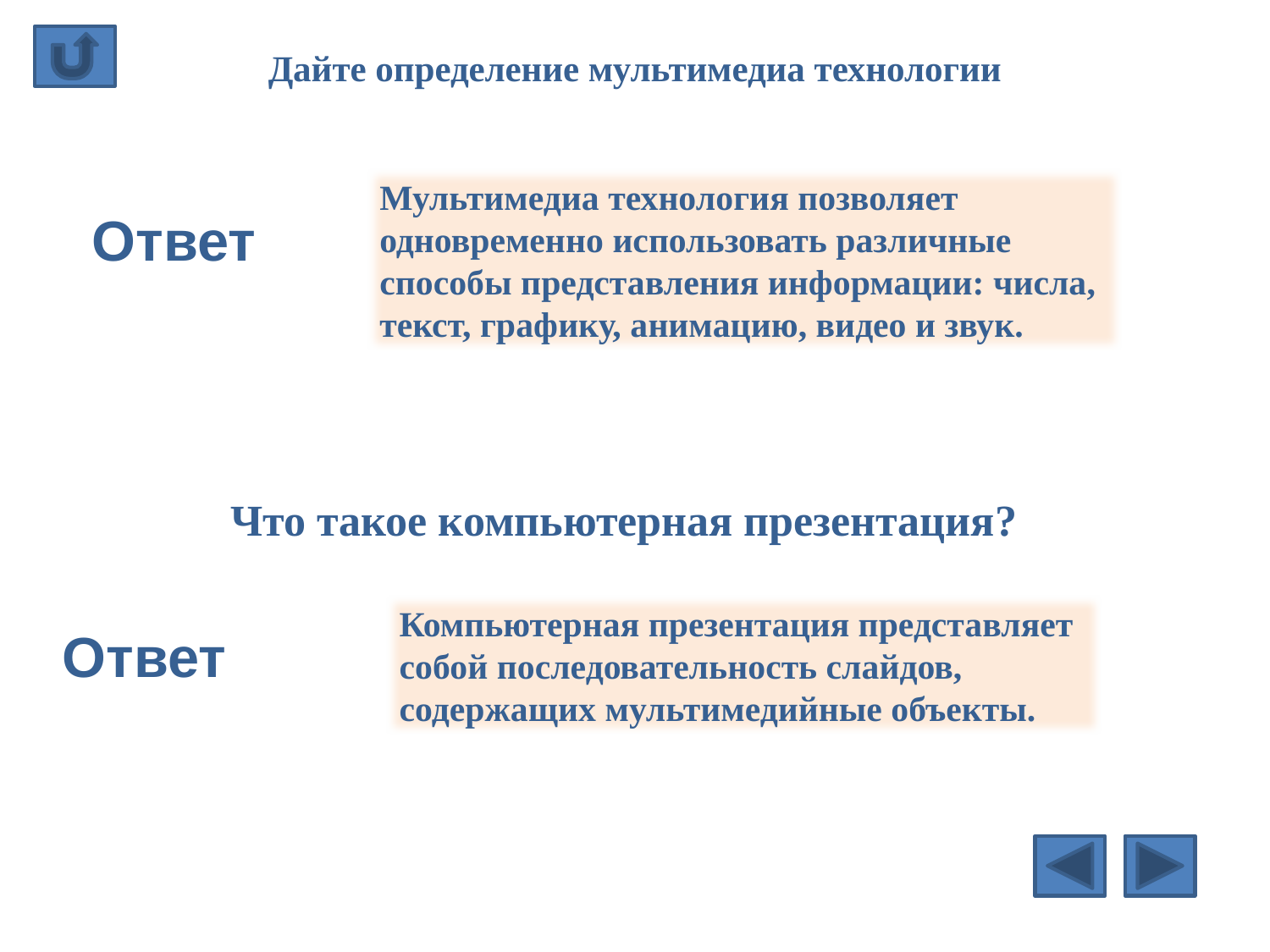

# Дайте определение мультимедиа технологии
Мультимедиа технология позволяет одновременно использовать различные способы представления информации: числа, текст, графику, анимацию, видео и звук.
Ответ
Что такое компьютерная презентация?
Компьютерная презентация представляет собой последовательность слайдов, содержащих мультимедийные объекты.
Ответ